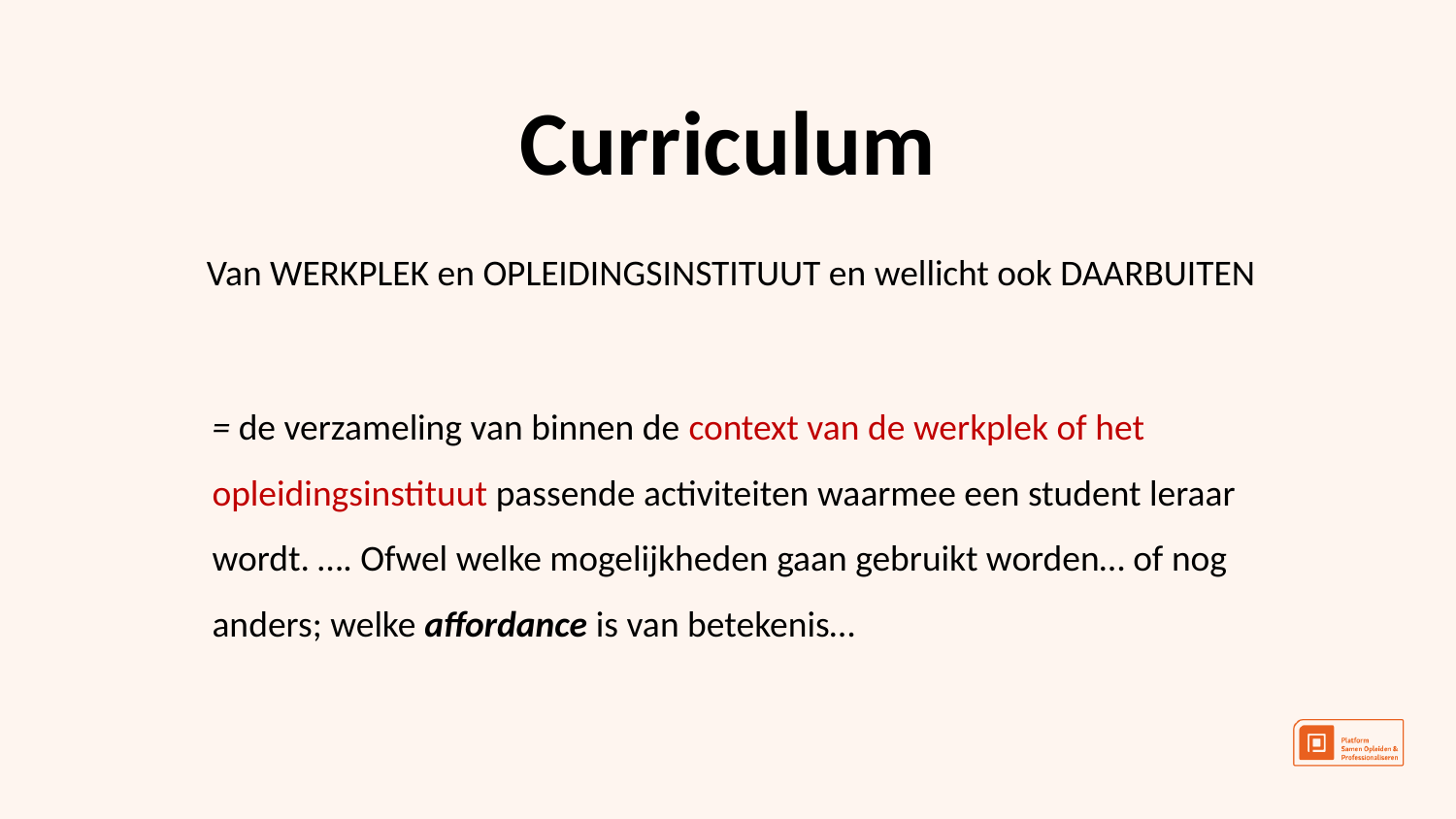

Curriculum
Van WERKPLEK en OPLEIDINGSINSTITUUT en wellicht ook DAARBUITEN

= de verzameling van binnen de context van de werkplek of het opleidingsinstituut passende activiteiten waarmee een student leraar wordt. …. Ofwel welke mogelijkheden gaan gebruikt worden… of nog anders; welke affordance is van betekenis…